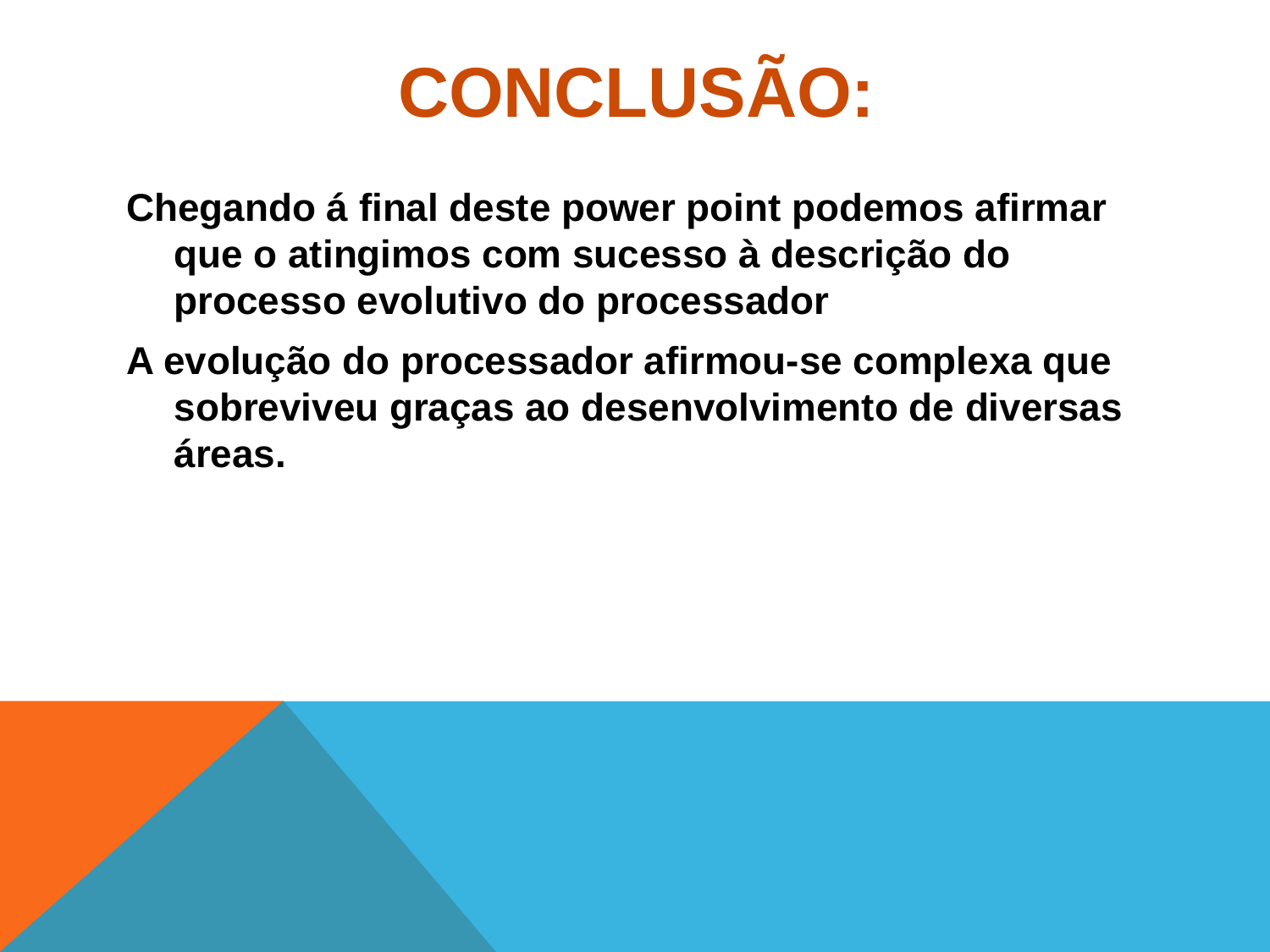

# Conclusão:
Chegando á final deste power point podemos afirmar que o atingimos com sucesso à descrição do processo evolutivo do processador
A evolução do processador afirmou-se complexa que sobreviveu graças ao desenvolvimento de diversas áreas.